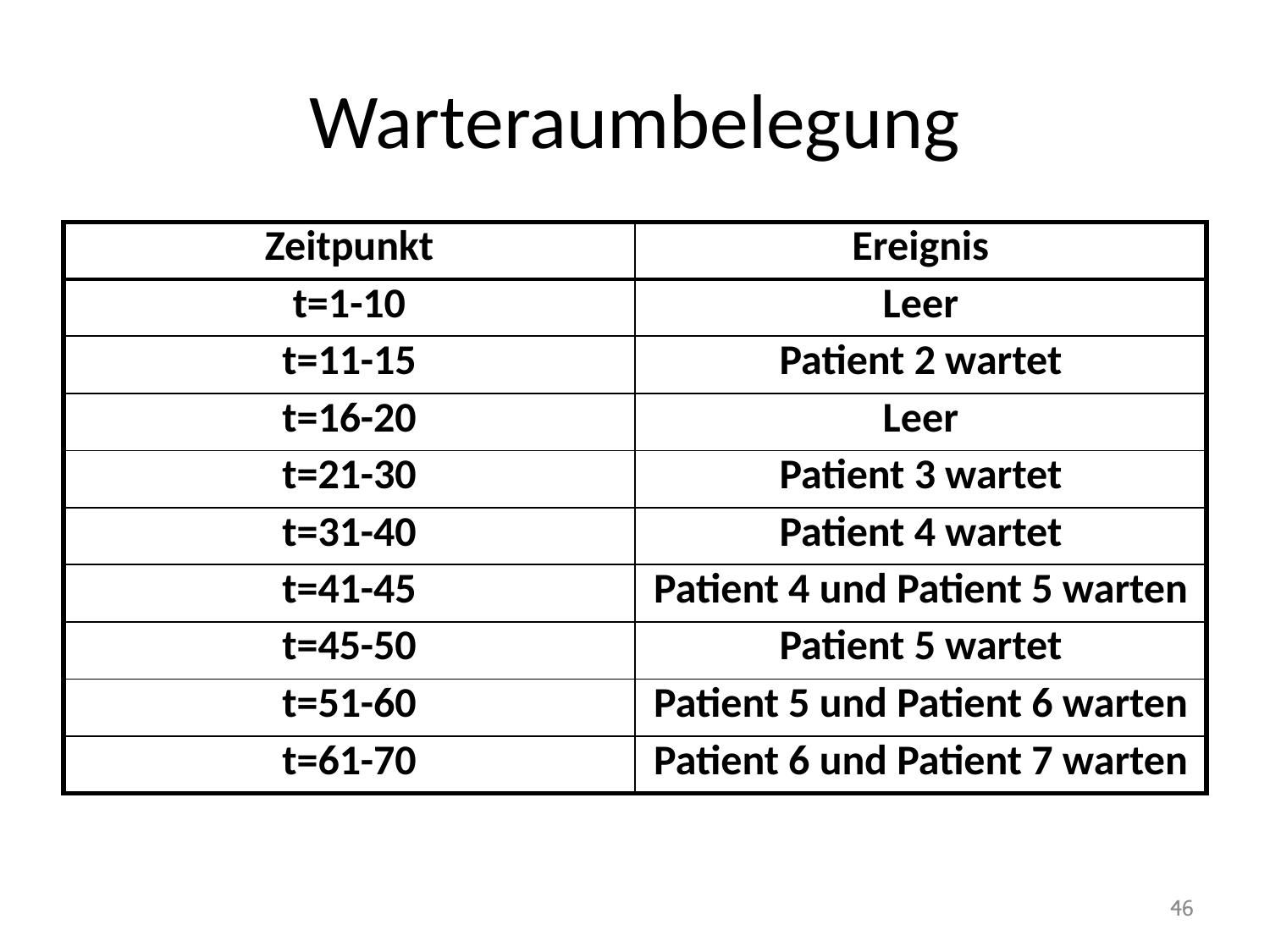

# Warteraumbelegung
| Zeitpunkt | Ereignis |
| --- | --- |
| t=1-10 | Leer |
| t=11-15 | Patient 2 wartet |
| t=16-20 | Leer |
| t=21-30 | Patient 3 wartet |
| t=31-40 | Patient 4 wartet |
| t=41-45 | Patient 4 und Patient 5 warten |
| t=45-50 | Patient 5 wartet |
| t=51-60 | Patient 5 und Patient 6 warten |
| t=61-70 | Patient 6 und Patient 7 warten |
46